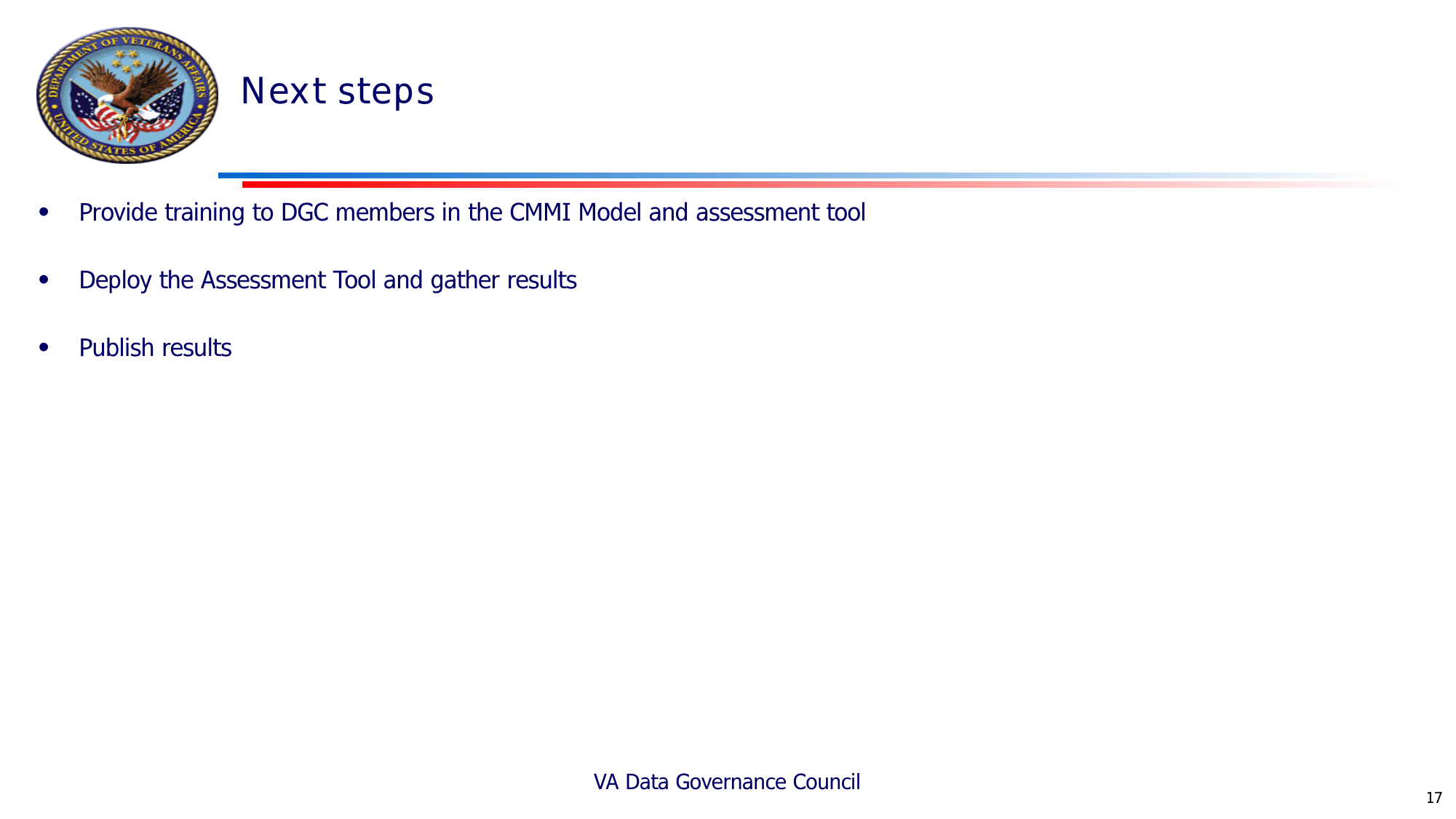

# Next steps
Provide training to DGC members in the CMMI Model and assessment tool

Deploy the Assessment Tool and gather results

Publish results

VA Data Governance Council
17